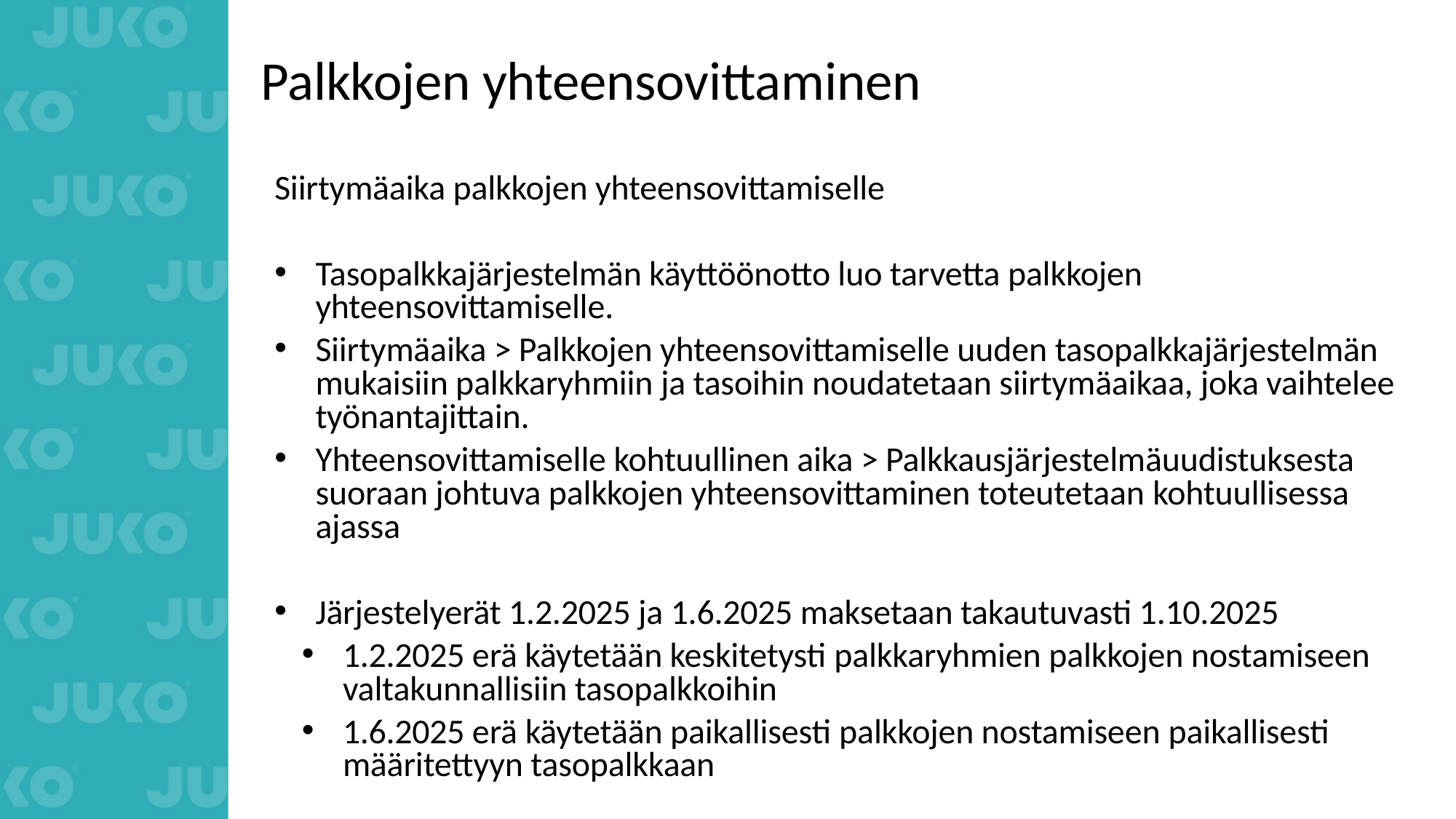

# Palkkojen yhteensovittaminen
Siirtymäaika palkkojen yhteensovittamiselle

Tasopalkkajärjestelmän käyttöönotto luo tarvetta palkkojen yhteensovittamiselle.
Siirtymäaika > Palkkojen yhteensovittamiselle uuden tasopalkkajärjestelmän mukaisiin palkkaryhmiin ja tasoihin noudatetaan siirtymäaikaa, joka vaihtelee työnantajittain.
Yhteensovittamiselle kohtuullinen aika > Palkkausjärjestelmäuudistuksesta suoraan johtuva palkkojen yhteensovittaminen toteutetaan kohtuullisessa ajassa

Järjestelyerät 1.2.2025 ja 1.6.2025 maksetaan takautuvasti 1.10.2025
1.2.2025 erä käytetään keskitetysti palkkaryhmien palkkojen nostamiseen valtakunnallisiin tasopalkkoihin
1.6.2025 erä käytetään paikallisesti palkkojen nostamiseen paikallisesti määritettyyn tasopalkkaan